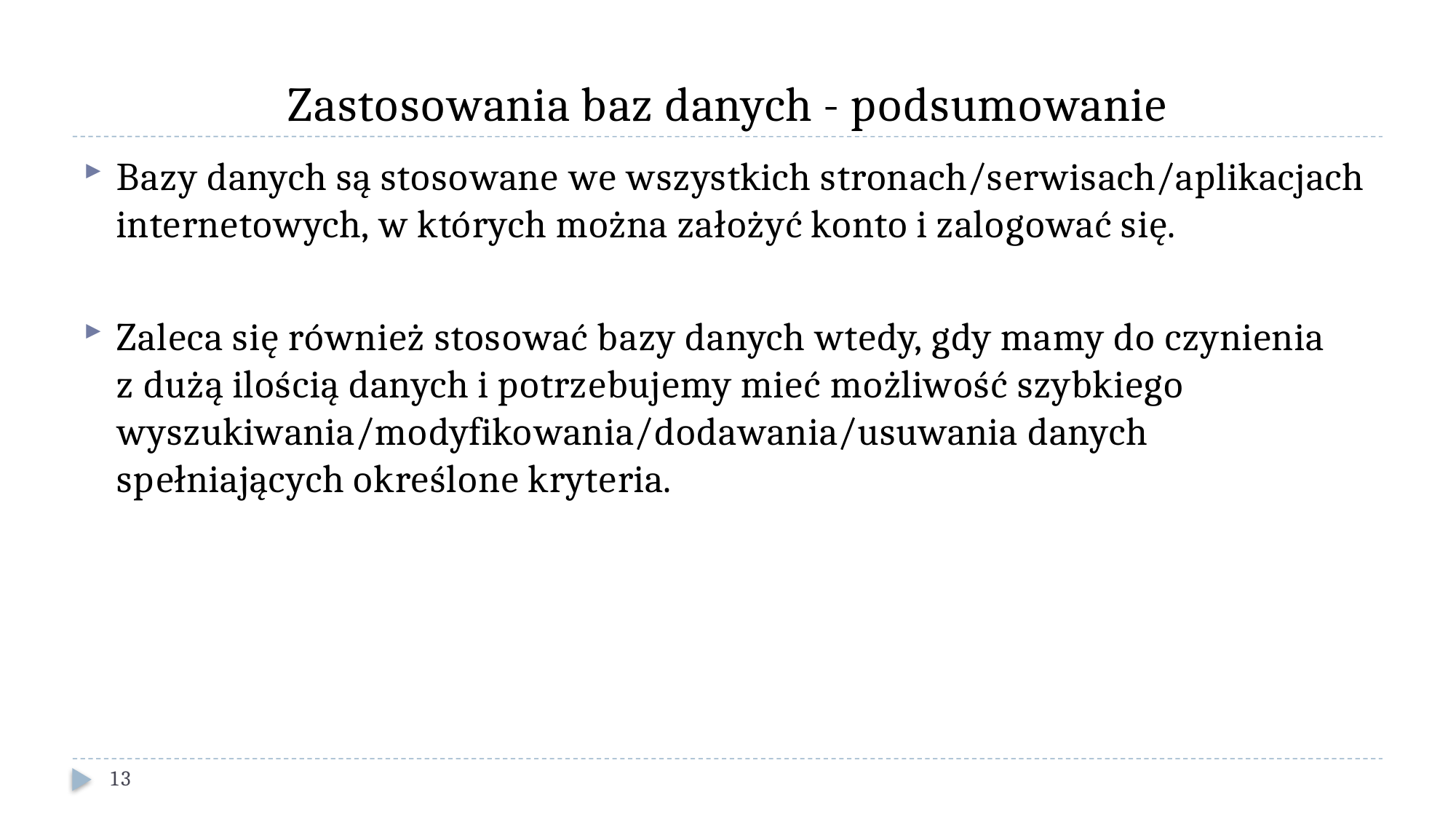

# Zastosowania baz danych - podsumowanie
Bazy danych są stosowane we wszystkich stronach/serwisach/aplikacjach internetowych, w których można założyć konto i zalogować się.

Zaleca się również stosować bazy danych wtedy, gdy mamy do czynienia
z dużą ilością danych i potrzebujemy mieć możliwość szybkiego wyszukiwania/modyfikowania/dodawania/usuwania danych spełniających określone kryteria.

13